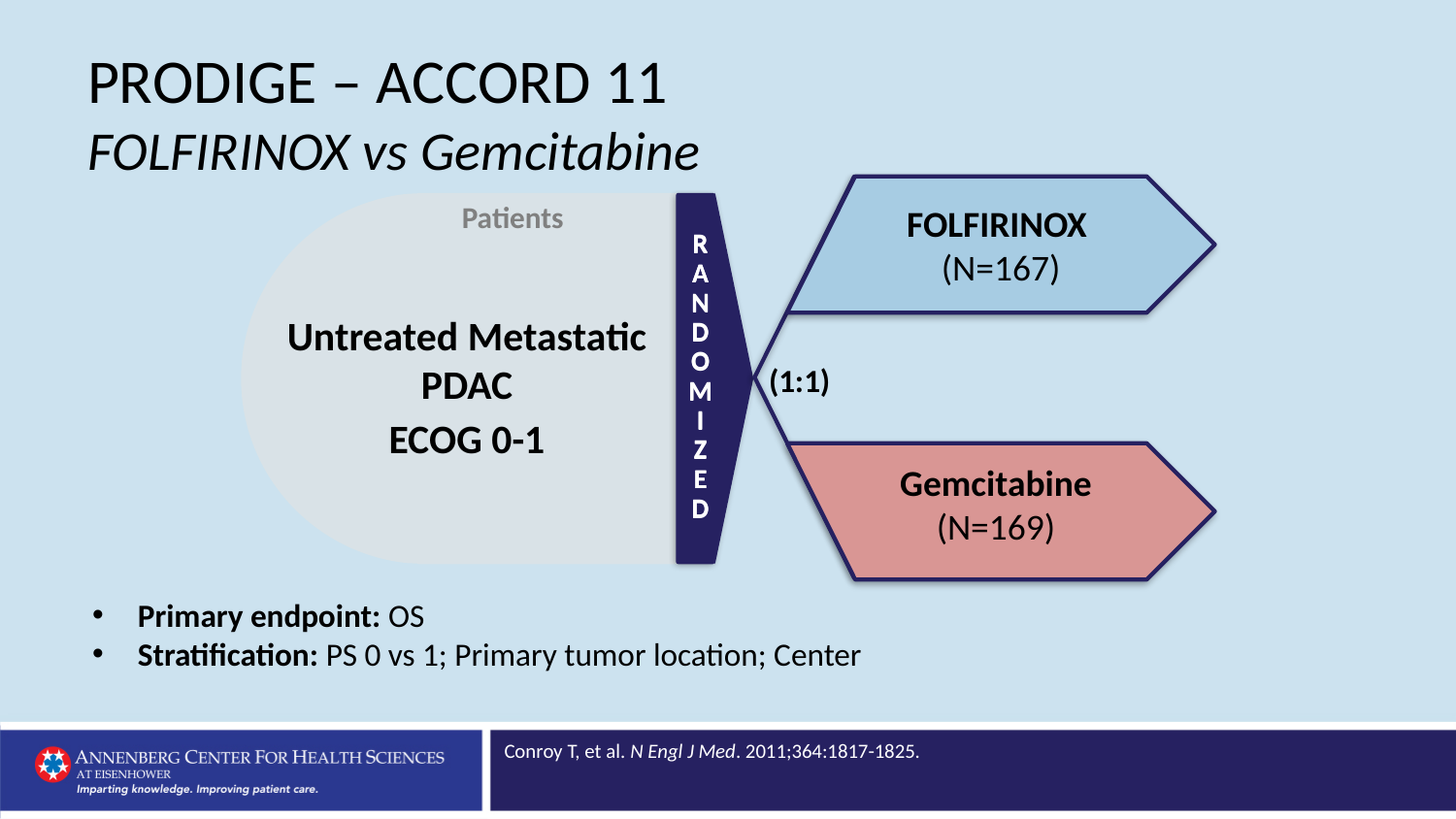

PRODIGE – ACCORD 11
FOLFIRINOX vs Gemcitabine
FOLFIRINOX
(N=167)

Patients

R
A
N
D
O
M
I
Z
E
D
R
A
N
D
O
M
I
Z
E
D
Untreated Metastatic PDAC
ECOG 0-1
(1:1)

Gemcitabine
(N=169)
Primary endpoint: OS
Stratification: PS 0 vs 1; Primary tumor location; Center
Conroy T, et al. N Engl J Med. 2011;364:1817-1825.